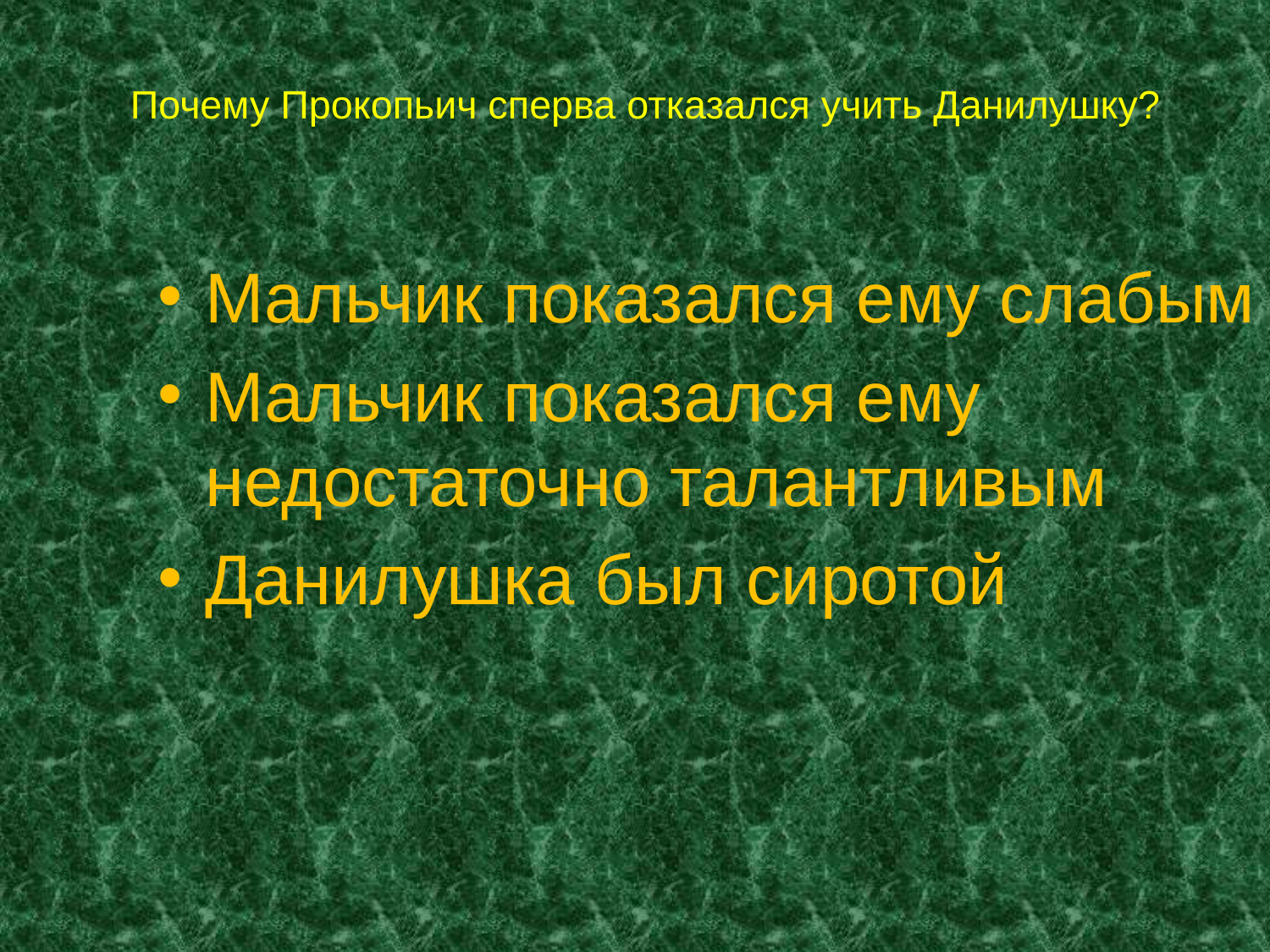

# Почему Прокопьич сперва отказался учить Данилушку?

Мальчик показался ему слабым
Мальчик показался ему недостаточно талантливым
Данилушка был сиротой